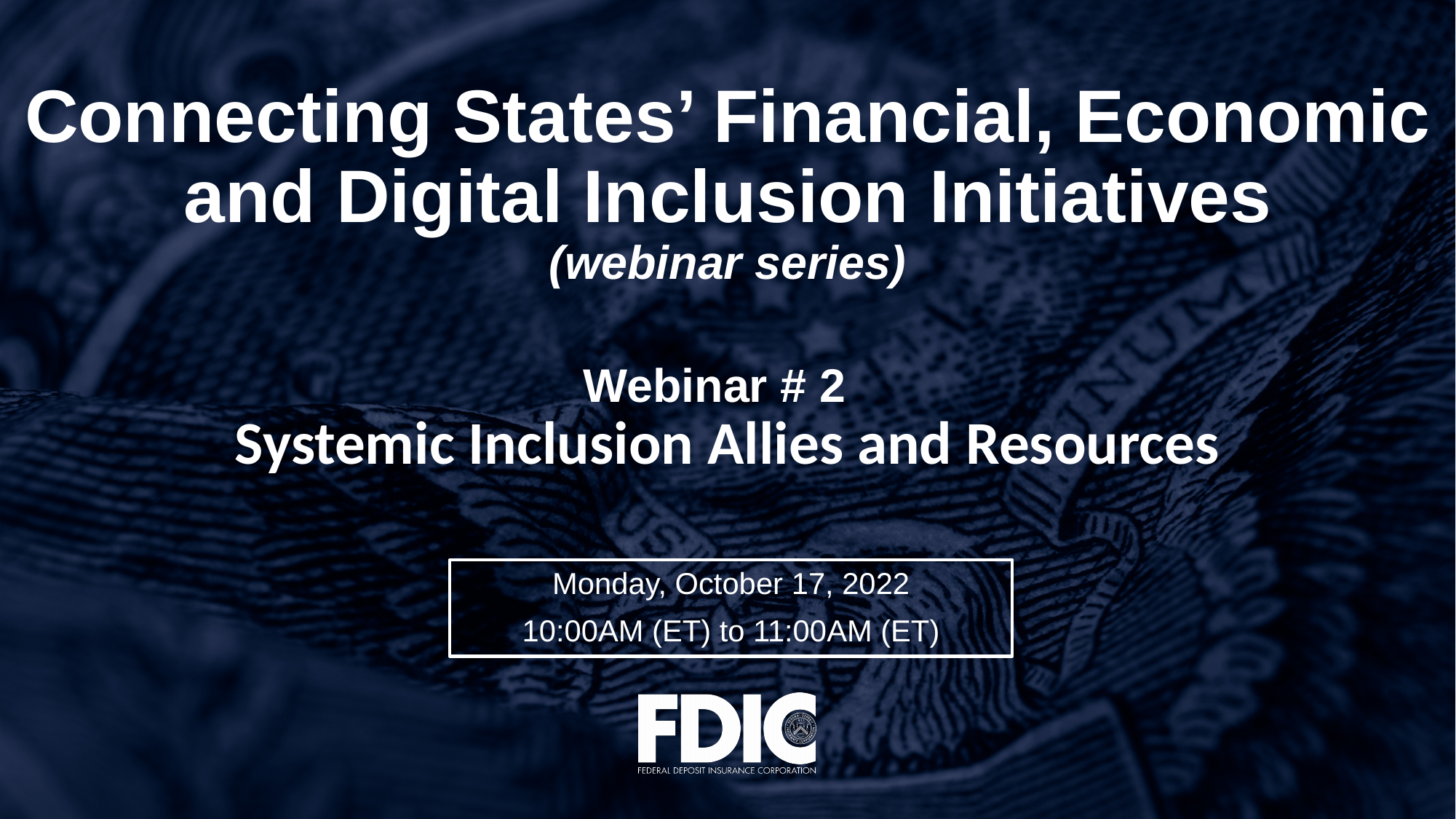

# Connecting States’ Financial, Economic and Digital Inclusion Initiatives (webinar series)   Webinar # 2 Systemic Inclusion Allies and Resources
Monday, October 17, 2022
10:00AM (ET) to 11:00AM (ET)